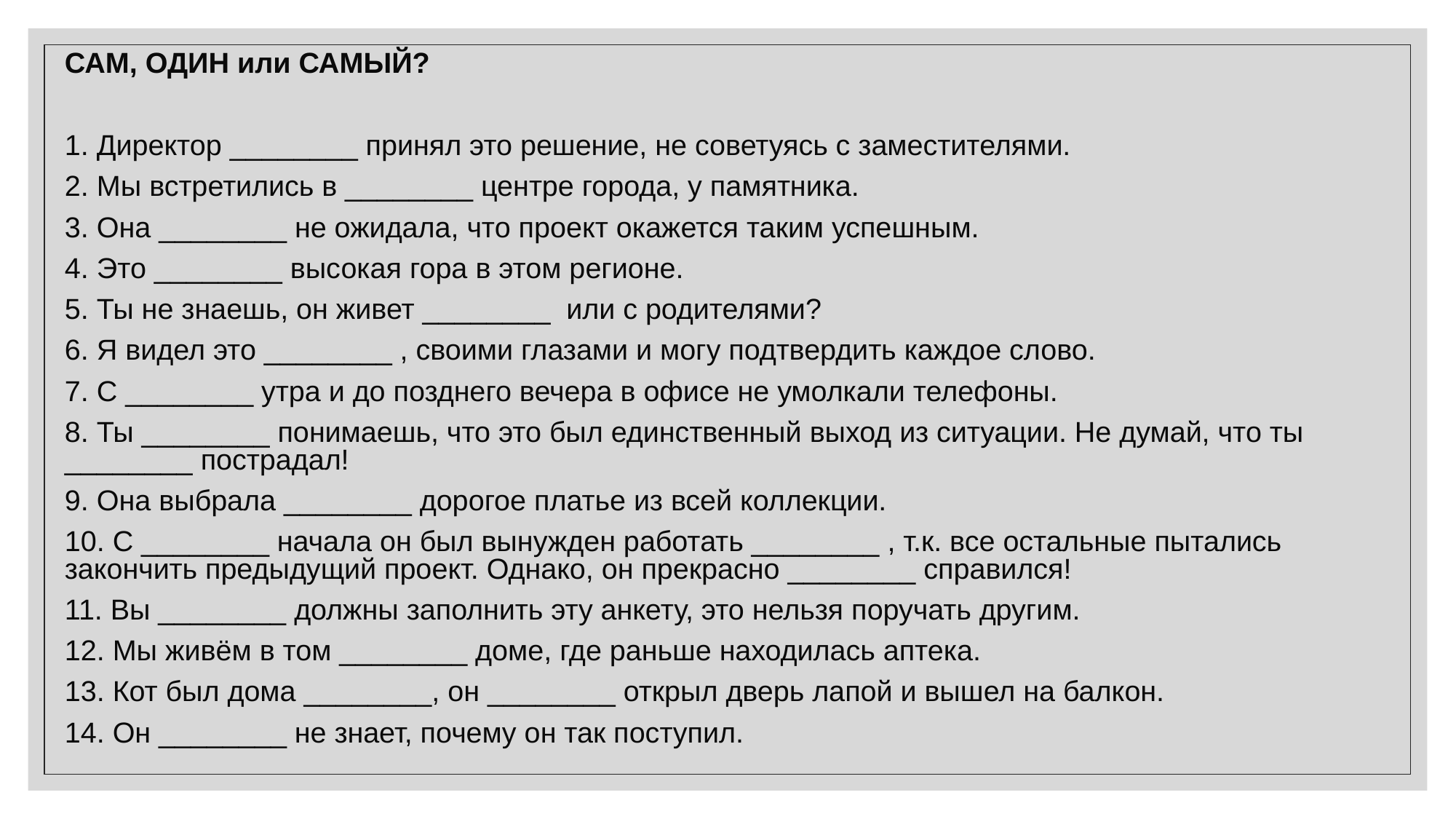

САМ, ОДИН или САМЫЙ?

 Директор ________ принял это решение, не советуясь с заместителями.
 Мы встретились в ________ центре города, у памятника.
 Она ________ не ожидала, что проект окажется таким успешным.
 Это ________ высокая гора в этом регионе.
 Ты не знаешь, он живет ________  или с родителями?
 Я видел это ________ , своими глазами и могу подтвердить каждое слово.
 С ________ утра и до позднего вечера в офисе не умолкали телефоны.
 Ты ________ понимаешь, что это был единственный выход из ситуации. Не думай, что ты ________ пострадал!
 Она выбрала ________ дорогое платье из всей коллекции.
 С ________ начала он был вынужден работать ________ , т.к. все остальные пытались закончить предыдущий проект. Однако, он прекрасно ________ справился!
 Вы ________ должны заполнить эту анкету, это нельзя поручать другим.
 Мы живём в том ________ доме, где раньше находилась аптека.
 Кот был дома ________, он ________ открыл дверь лапой и вышел на балкон.
 Он ________ не знает, почему он так поступил.